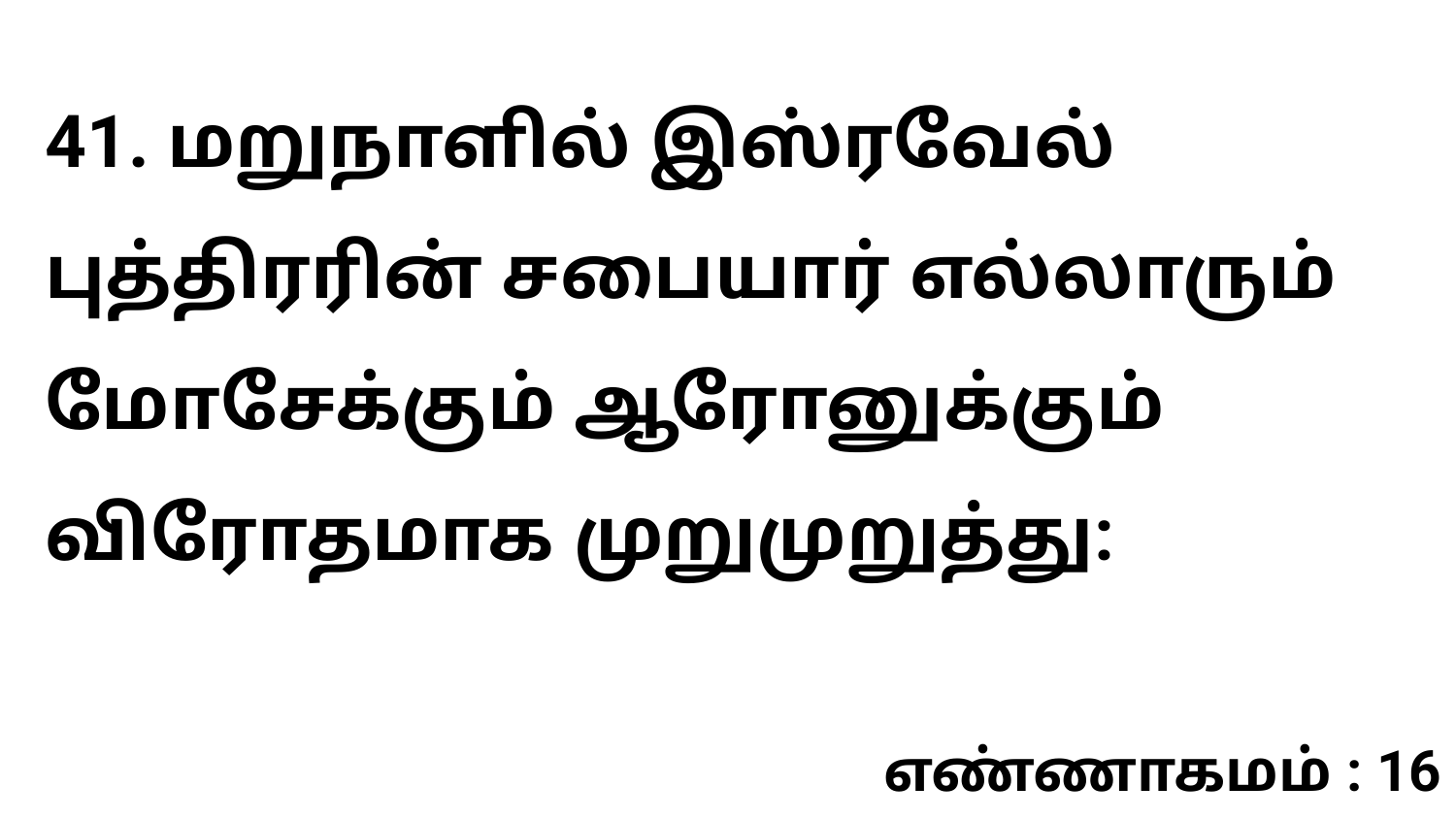

41. மறுநாளில் இஸ்ரவேல் புத்திரரின் சபையார் எல்லாரும் மோசேக்கும் ஆரோனுக்கும் விரோதமாக முறுமுறுத்து:
எண்ணாகமம் : 16